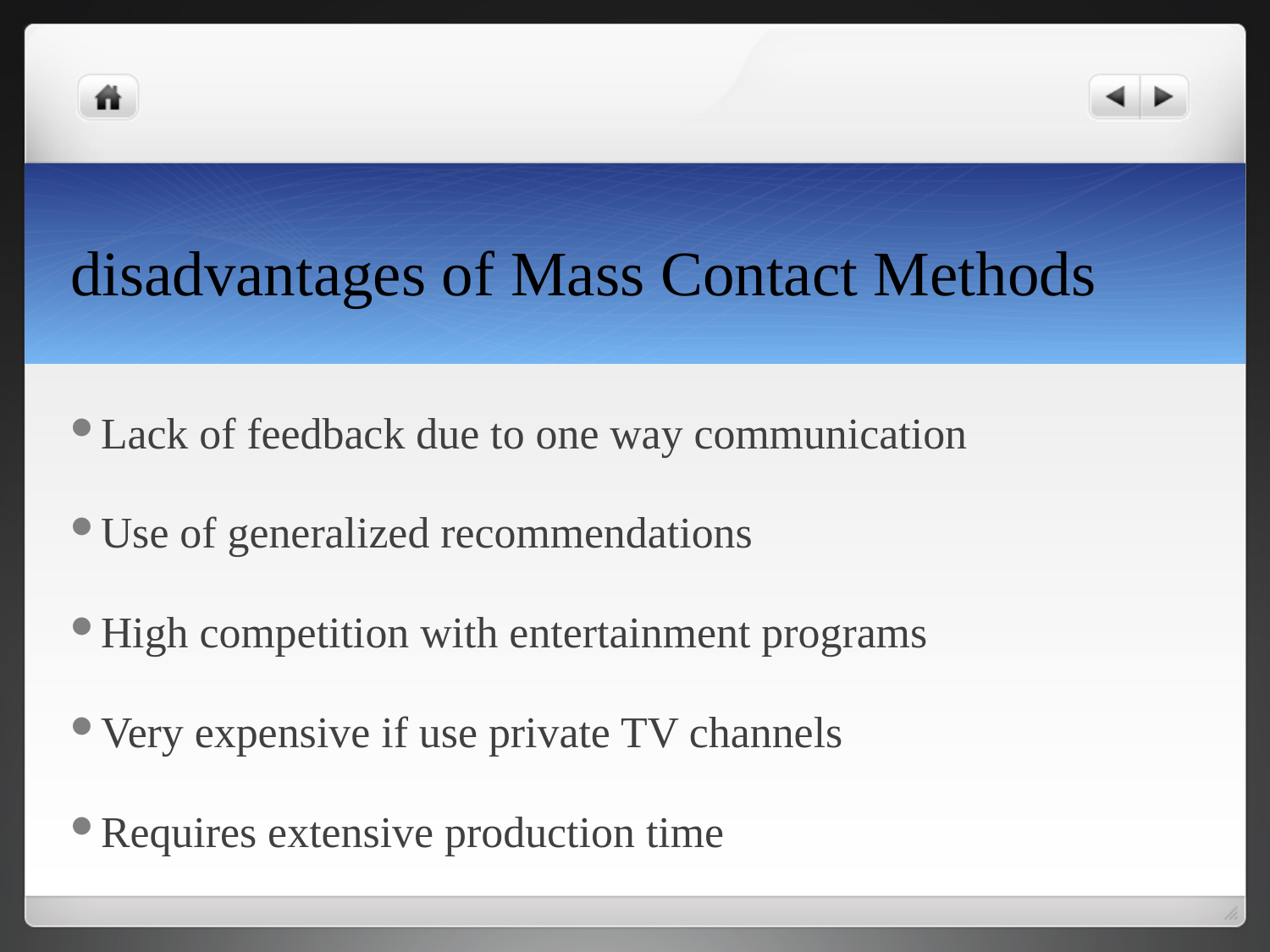

# disadvantages of Mass Contact Methods
Lack of feedback due to one way communication
Use of generalized recommendations
High competition with entertainment programs
Very expensive if use private TV channels
Requires extensive production time